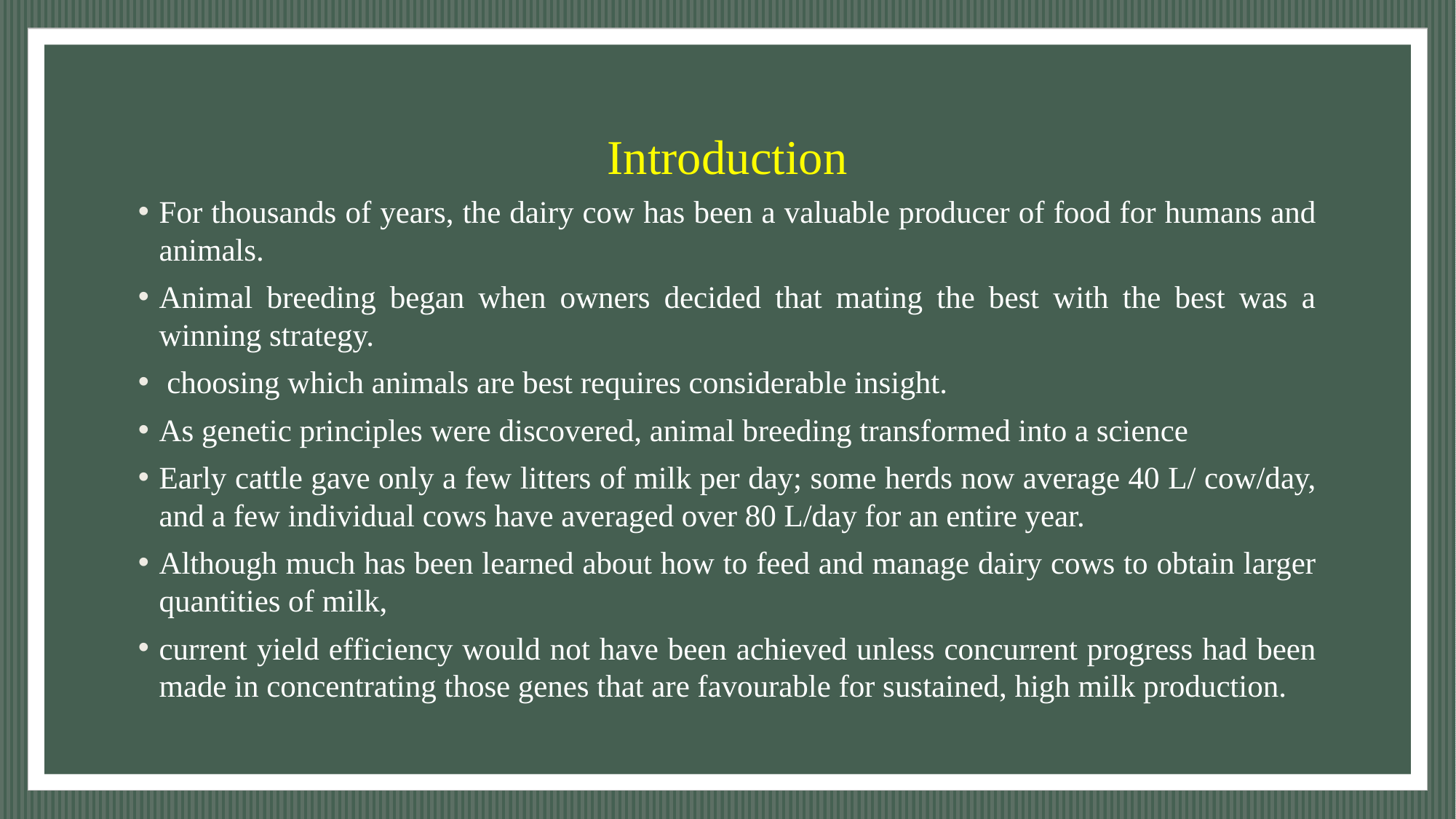

# Introduction
For thousands of years, the dairy cow has been a valuable producer of food for humans and animals.
Animal breeding began when owners decided that mating the best with the best was a winning strategy.
 choosing which animals are best requires considerable insight.
As genetic principles were discovered, animal breeding transformed into a science
Early cattle gave only a few litters of milk per day; some herds now average 40 L/ cow/day, and a few individual cows have averaged over 80 L/day for an entire year.
Although much has been learned about how to feed and manage dairy cows to obtain larger quantities of milk,
current yield efficiency would not have been achieved unless concurrent progress had been made in concentrating those genes that are favourable for sustained, high milk production.